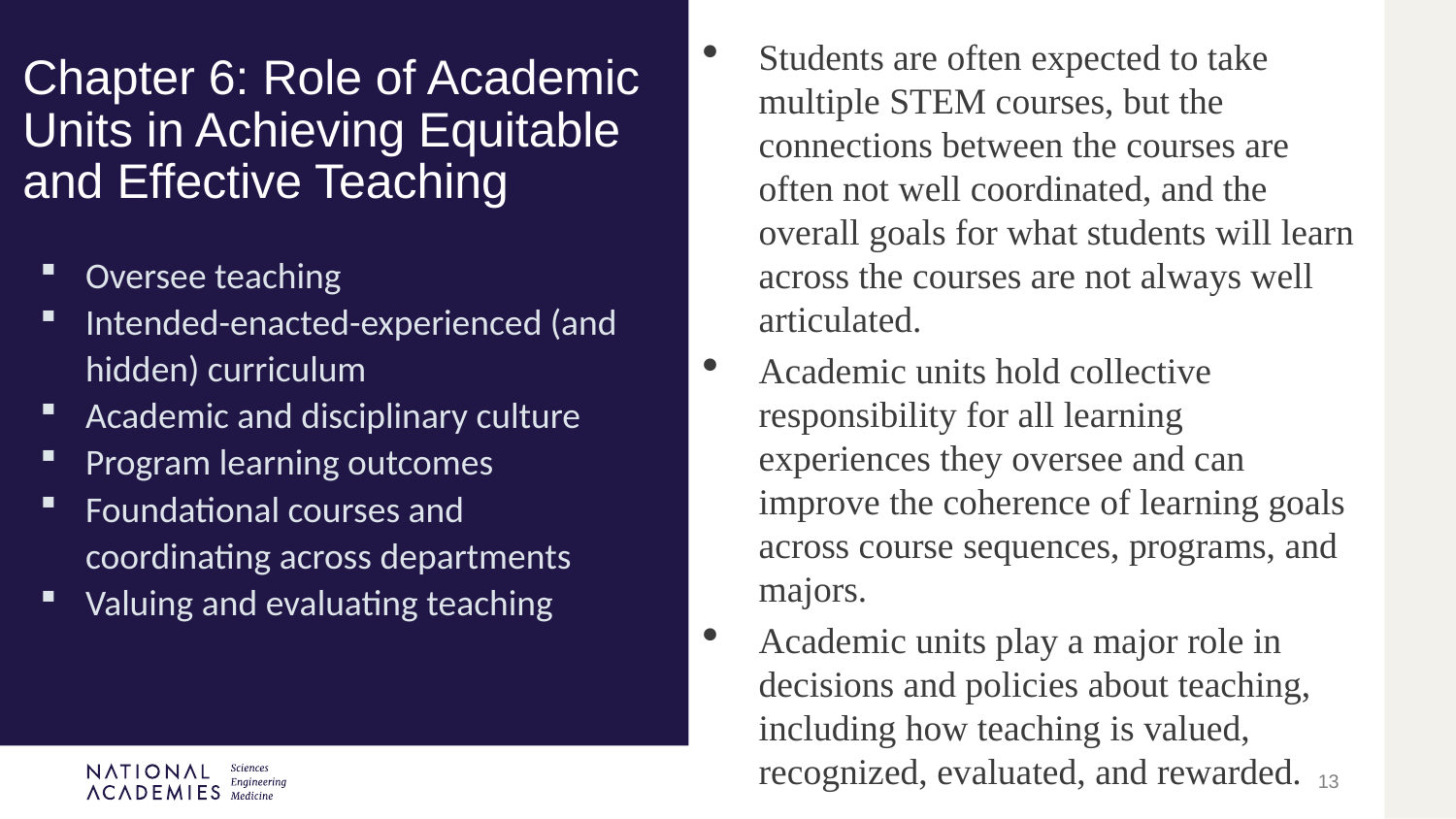

Students are often expected to take multiple STEM courses, but the connections between the courses are often not well coordinated, and the overall goals for what students will learn across the courses are not always well articulated.
Academic units hold collective responsibility for all learning experiences they oversee and can improve the coherence of learning goals across course sequences, programs, and majors.
Academic units play a major role in decisions and policies about teaching, including how teaching is valued, recognized, evaluated, and rewarded.

# Chapter 6: Role of Academic Units in Achieving Equitable and Effective Teaching

Oversee teaching
Intended-enacted-experienced (and hidden) curriculum
Academic and disciplinary culture
Program learning outcomes
Foundational courses and coordinating across departments
Valuing and evaluating teaching
13